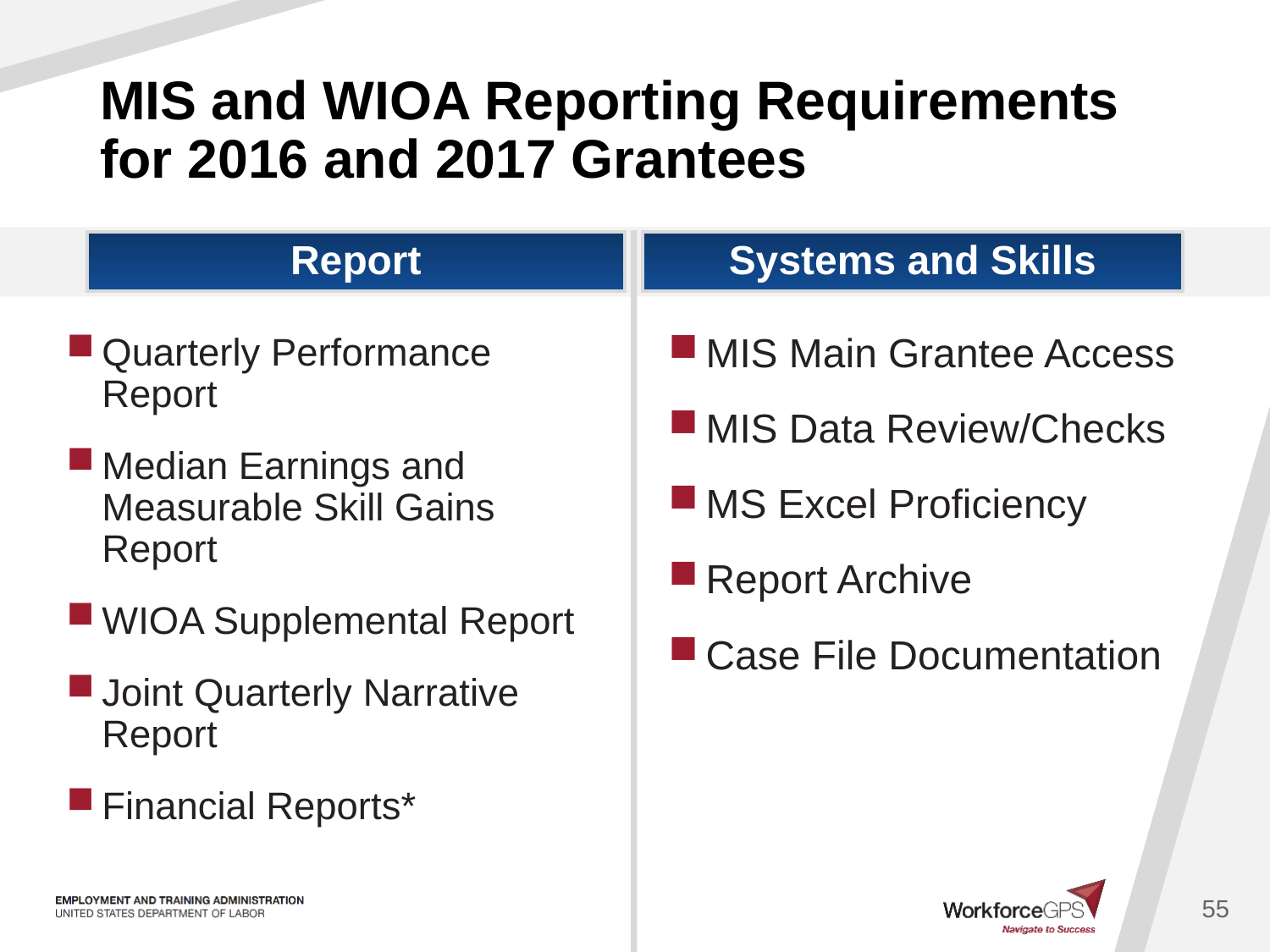

# MIS and WIOA Reporting Requirements for 2016 and 2017 Grantees
Report
Systems and Skills
Quarterly Performance Report
Median Earnings and Measurable Skill Gains Report
WIOA Supplemental Report
Joint Quarterly Narrative Report
Financial Reports*

MIS Main Grantee Access
MIS Data Review/Checks
MS Excel Proficiency
Report Archive
Case File Documentation

55